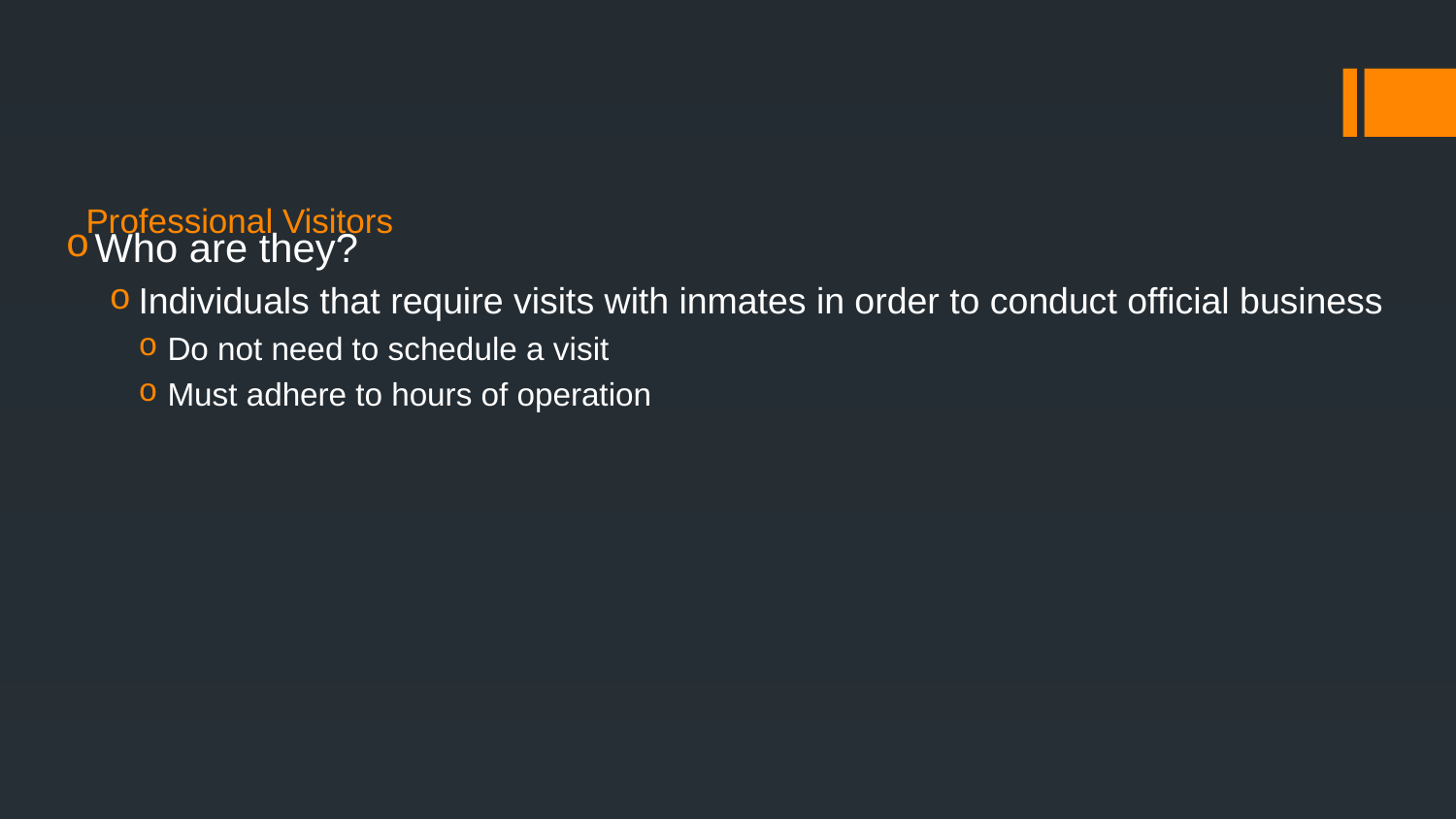

# Professional Visitors
Who are they?
Individuals that require visits with inmates in order to conduct official business
Do not need to schedule a visit
Must adhere to hours of operation